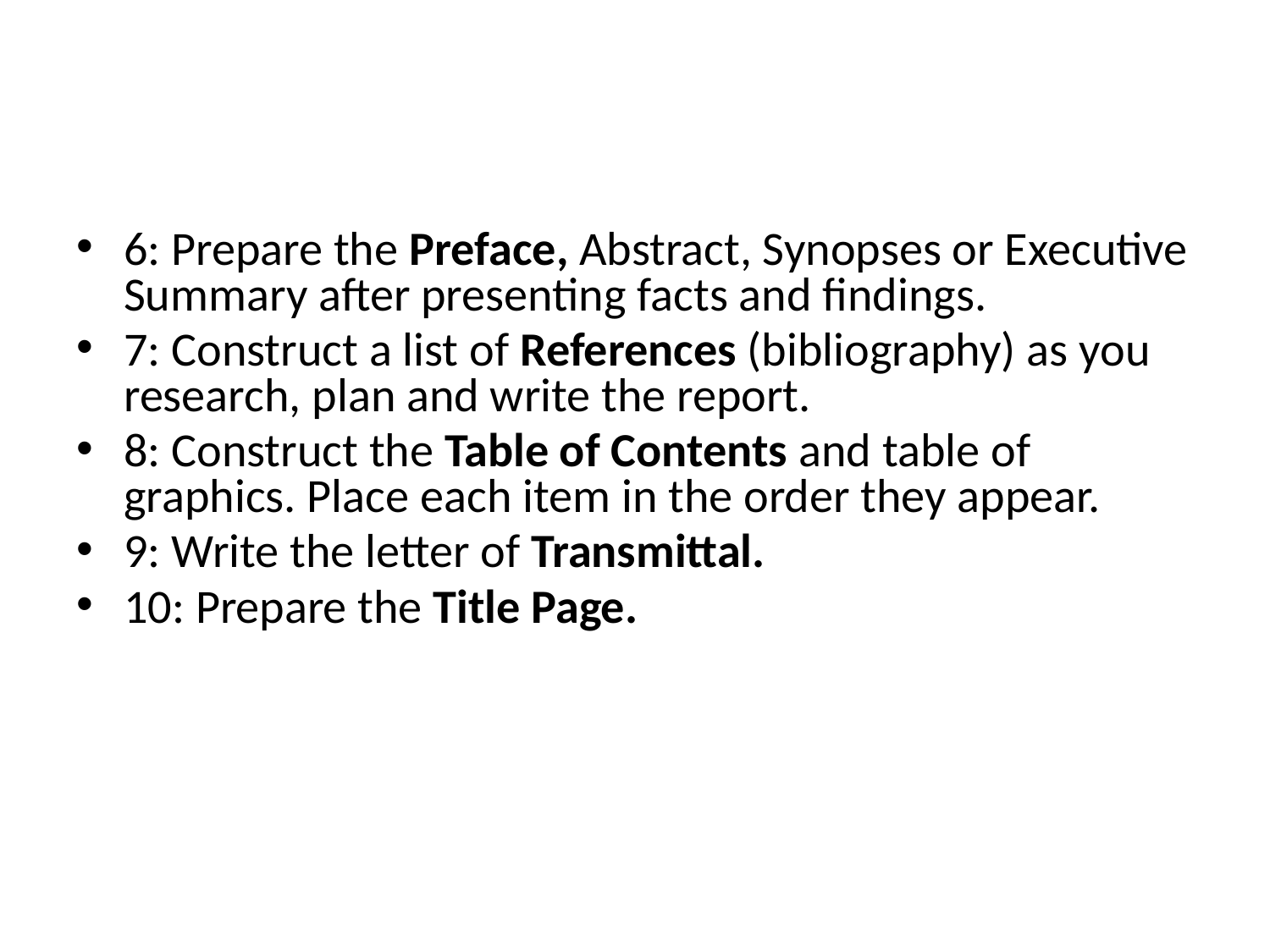

#
6: Prepare the Preface, Abstract, Synopses or Executive Summary after presenting facts and findings.
7: Construct a list of References (bibliography) as you research, plan and write the report.
8: Construct the Table of Contents and table of graphics. Place each item in the order they appear.
9: Write the letter of Transmittal.
10: Prepare the Title Page.